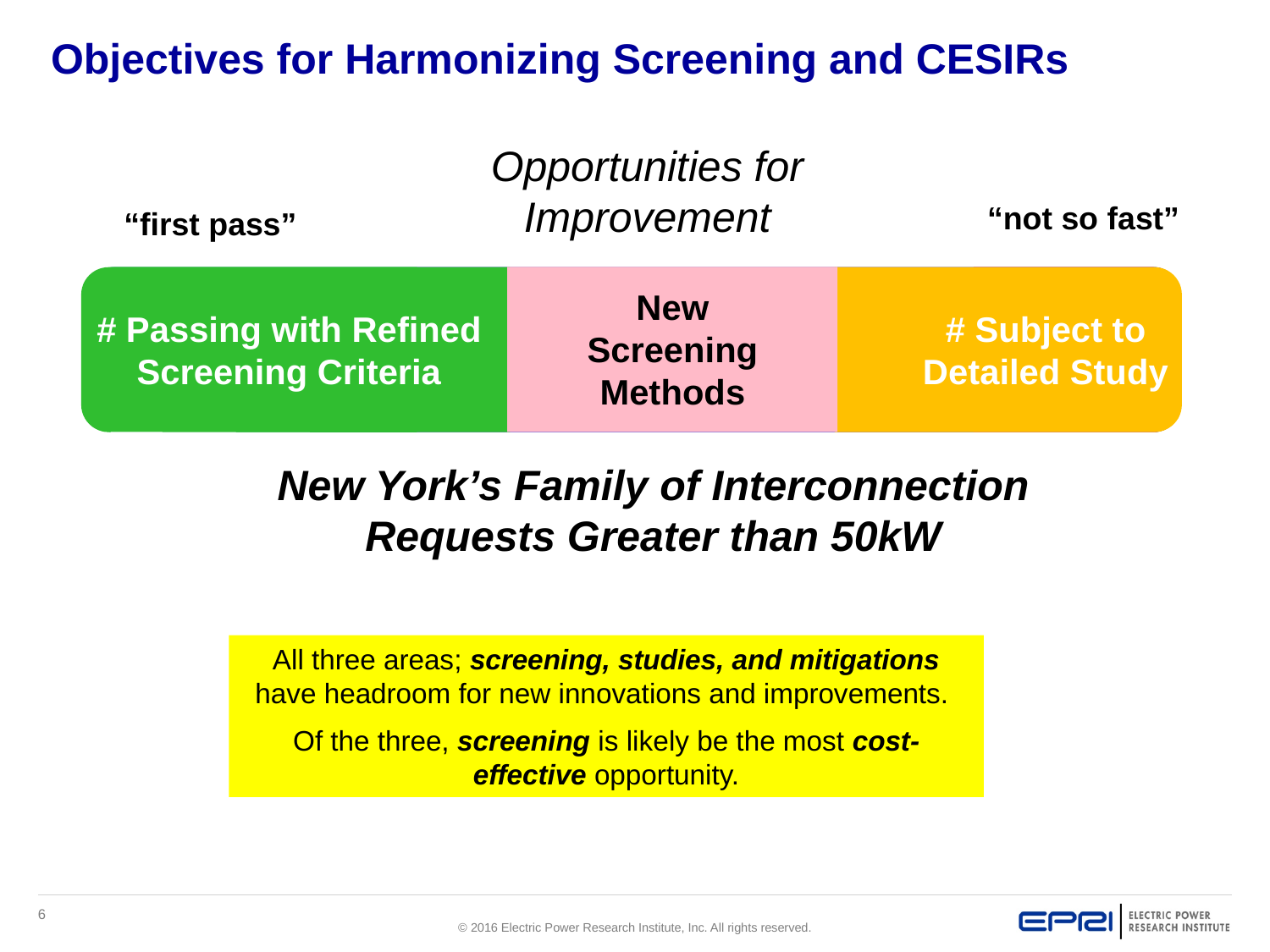

# Objectives for Harmonizing Screening and CESIRs
Opportunities for Improvement

“not so fast”

“first pass”

New Screening Methods
DTT
3V0
Recloser
# Passing with Refined Screening Criteria
# Subject to Detailed Study
Uncertain Treatment?
Passing
Subject to Detailed Study
New York’s Family of Interconnection Requests Greater than 50kW
All three areas; screening, studies, and mitigations have headroom for new innovations and improvements.
Of the three, screening is likely be the most cost-effective opportunity.